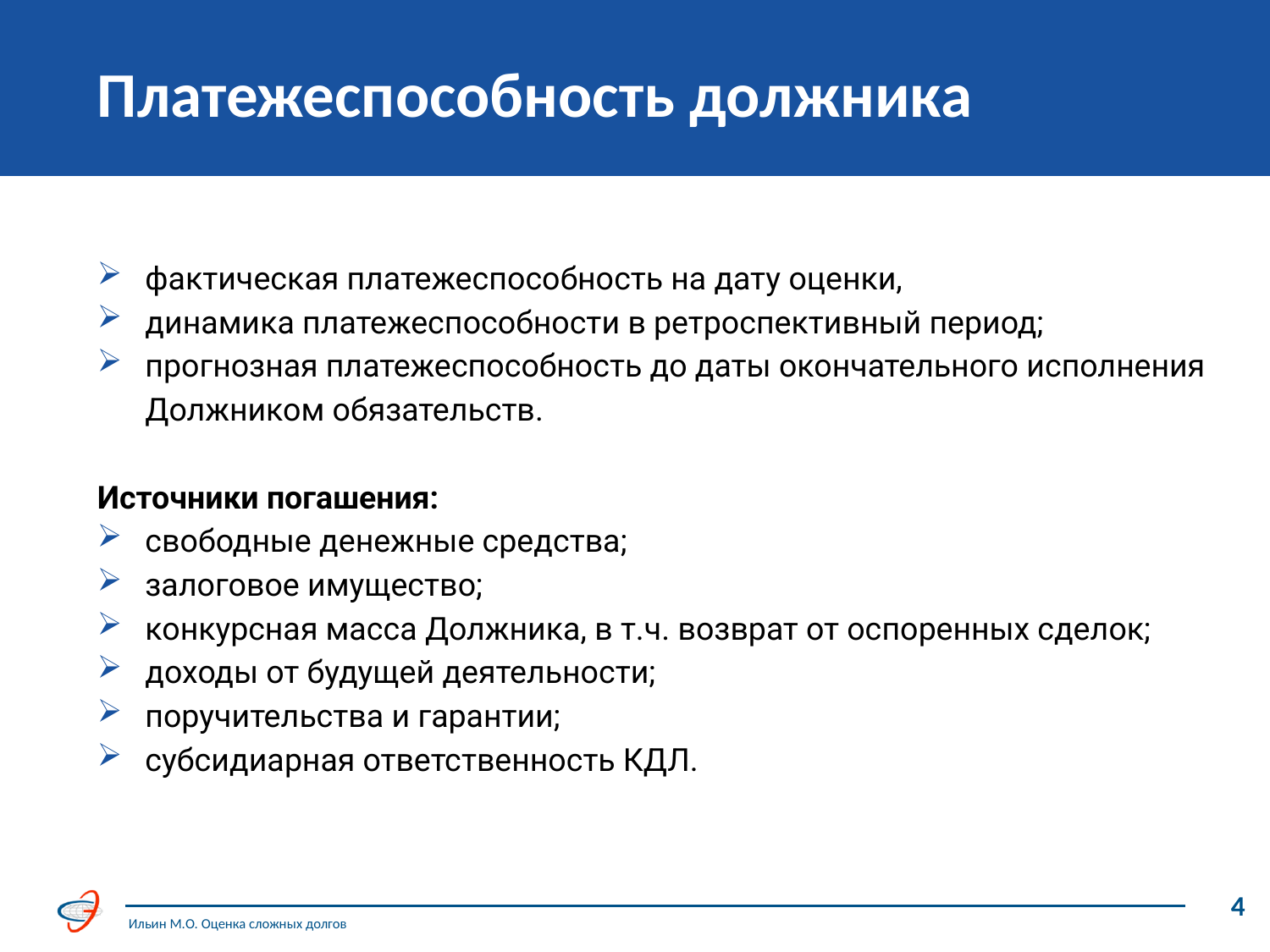

Платежеспособность должника
фактическая платежеспособность на дату оценки,
динамика платежеспособности в ретроспективный период;
прогнозная платежеспособность до даты окончательного исполнения Должником обязательств.

Источники погашения:
свободные денежные средства;
залоговое имущество;
конкурсная масса Должника, в т.ч. возврат от оспоренных сделок;
доходы от будущей деятельности;
поручительства и гарантии;
субсидиарная ответственность КДЛ.